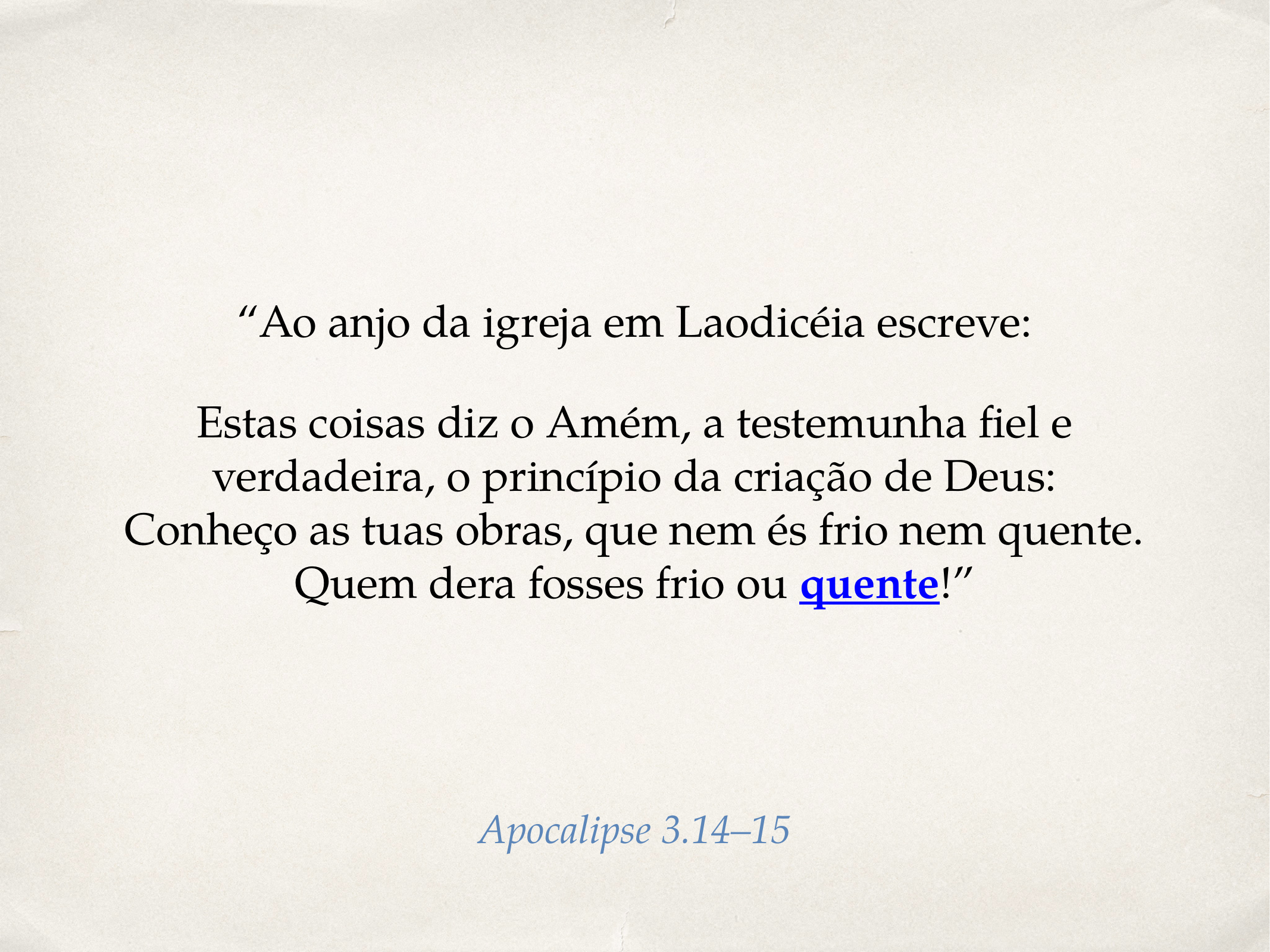

“Ao anjo da igreja em Laodicéia escreve:
Estas coisas diz o Amém, a testemunha fiel e verdadeira, o princípio da criação de Deus: Conheço as tuas obras, que nem és frio nem quente. Quem dera fosses frio ou quente!”
Apocalipse 3.14–15